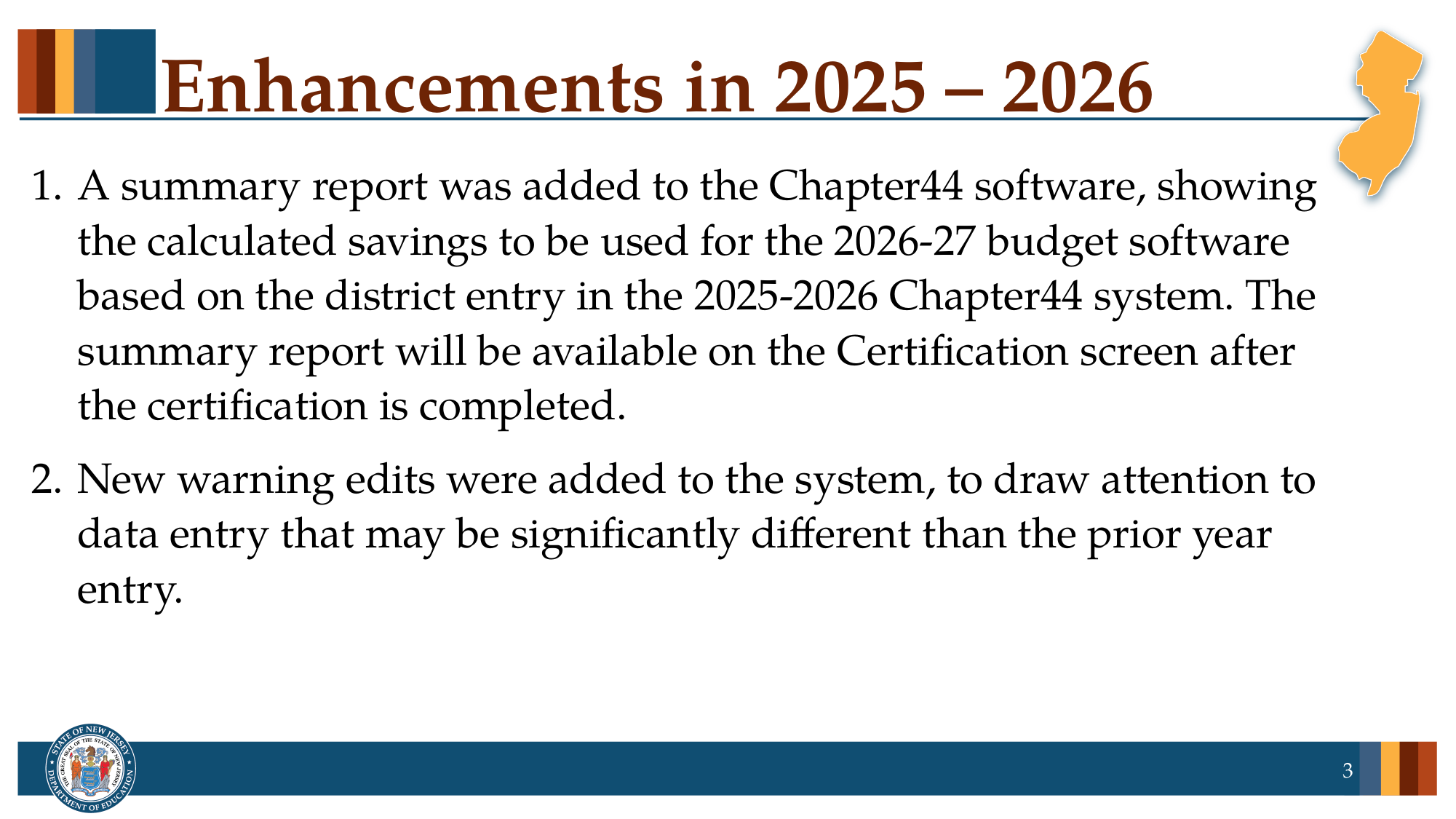

# Enhancements in 2025 – 2026
A summary report was added to the Chapter44 software, showing the calculated savings to be used for the 2026-27 budget software based on the district entry in the 2025-2026 Chapter44 system. The summary report will be available on the Certification screen after the certification is completed.
New warning edits were added to the system, to draw attention to data entry that may be significantly different than the prior year entry.
3